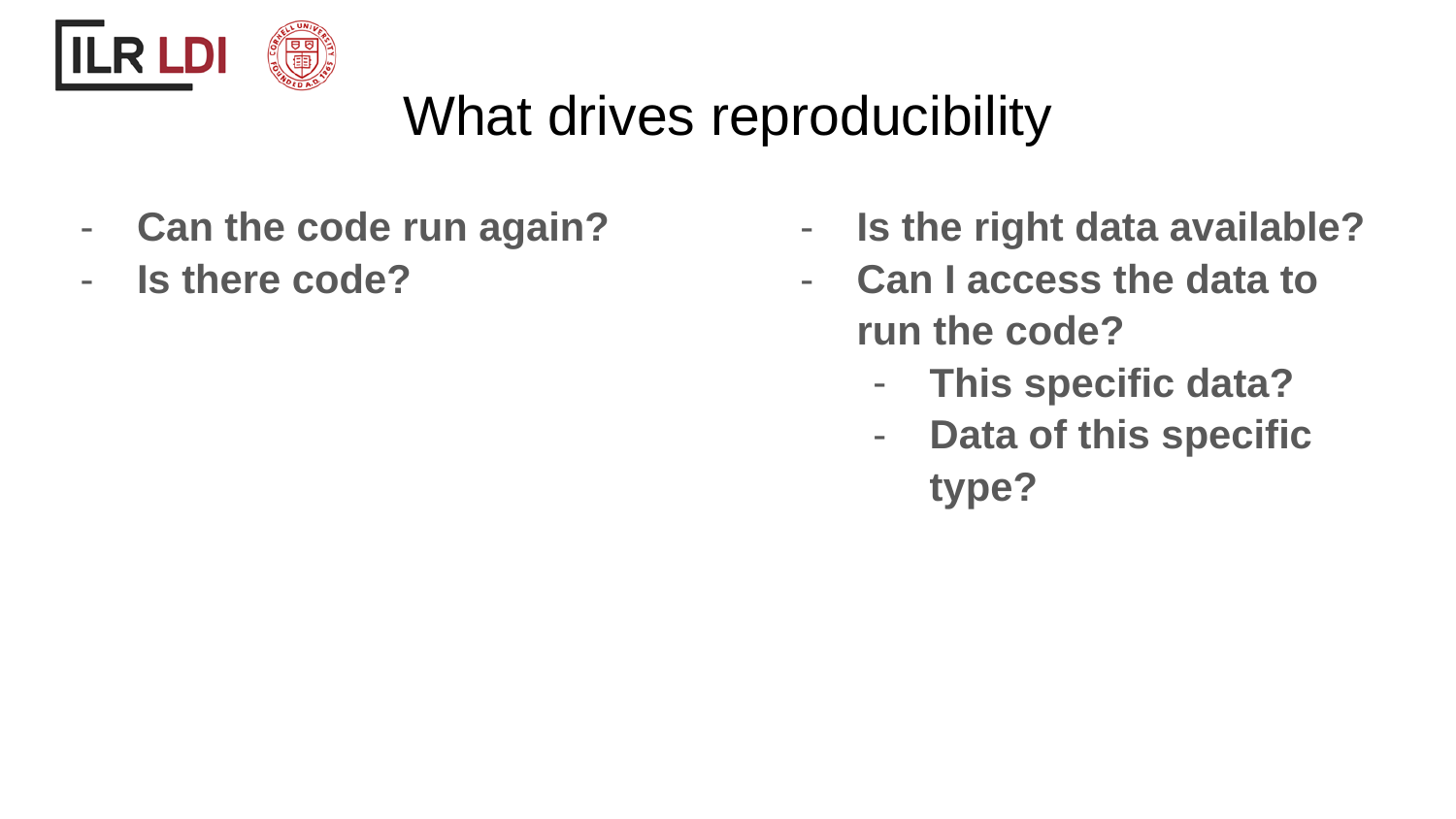

# What drives reproducibility
Can the code run again?
Is there code?
Is the right data available?
Can I access the data to run the code?
This specific data?
Data of this specific type?